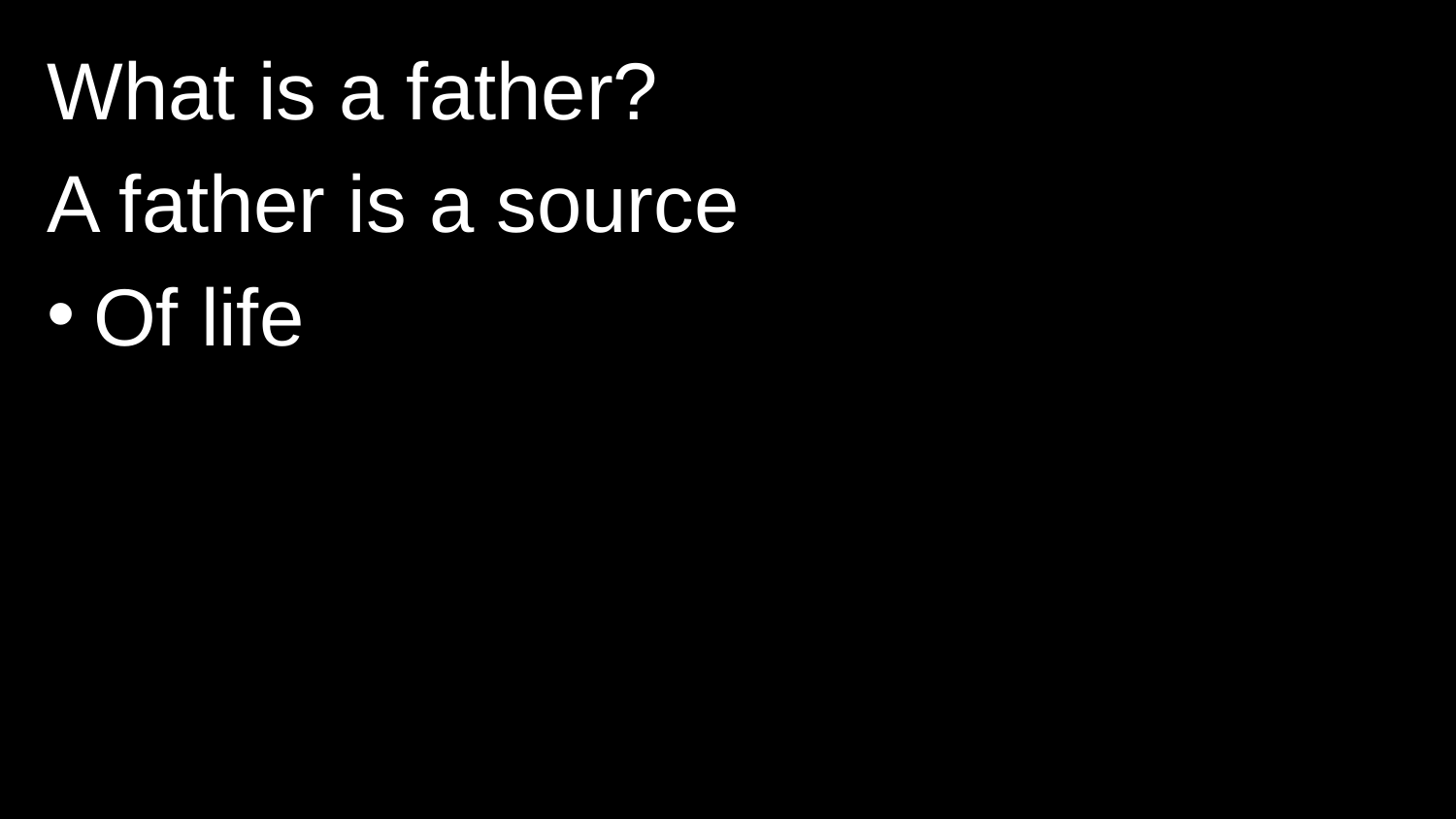

What is a father?
A father is a source
Of life